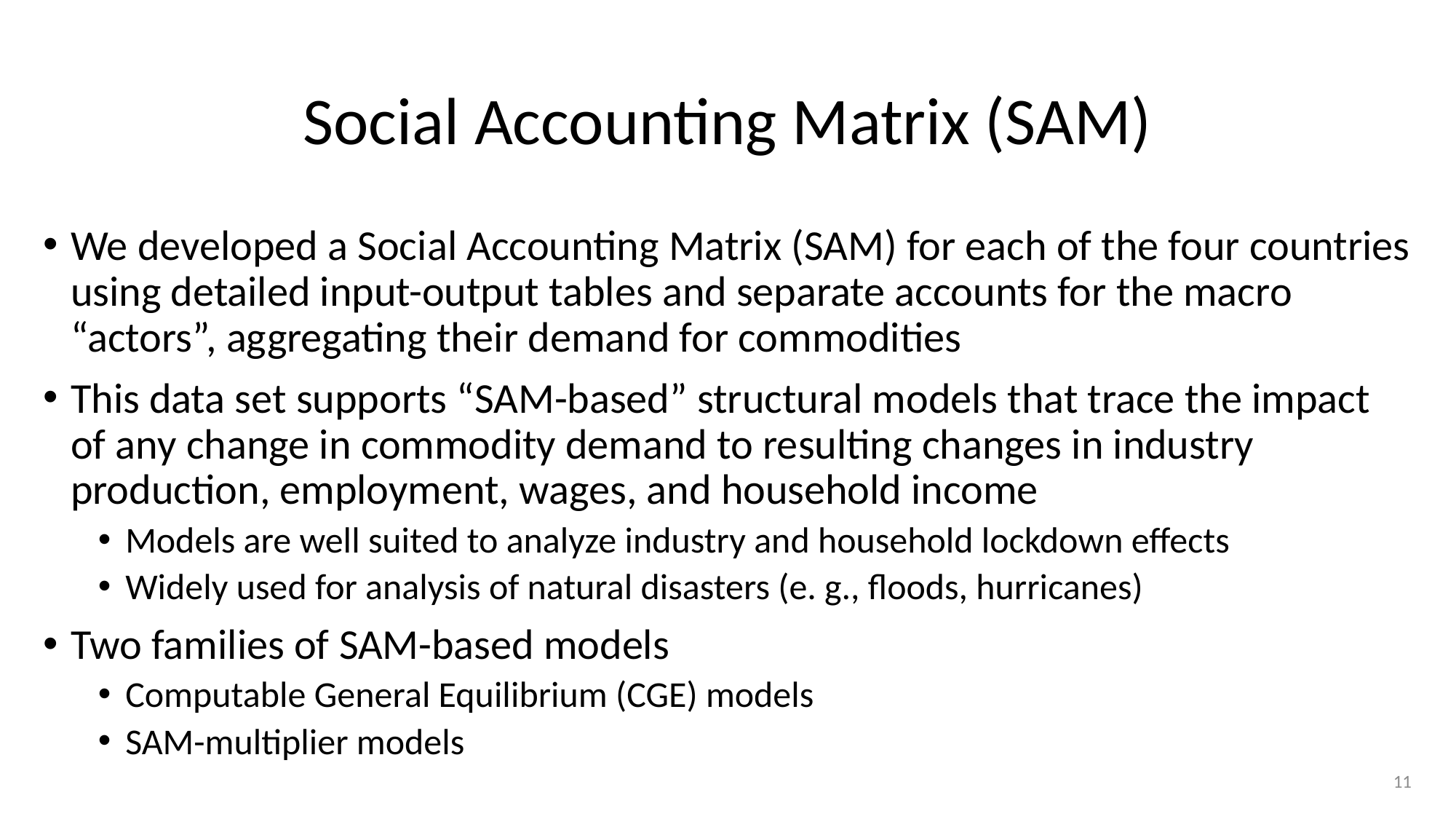

# Social Accounting Matrix (SAM)
We developed a Social Accounting Matrix (SAM) for each of the four countries using detailed input-output tables and separate accounts for the macro “actors”, aggregating their demand for commodities
This data set supports “SAM-based” structural models that trace the impact of any change in commodity demand to resulting changes in industry production, employment, wages, and household income
Models are well suited to analyze industry and household lockdown effects
Widely used for analysis of natural disasters (e. g., floods, hurricanes)
Two families of SAM-based models
Computable General Equilibrium (CGE) models
SAM-multiplier models
11